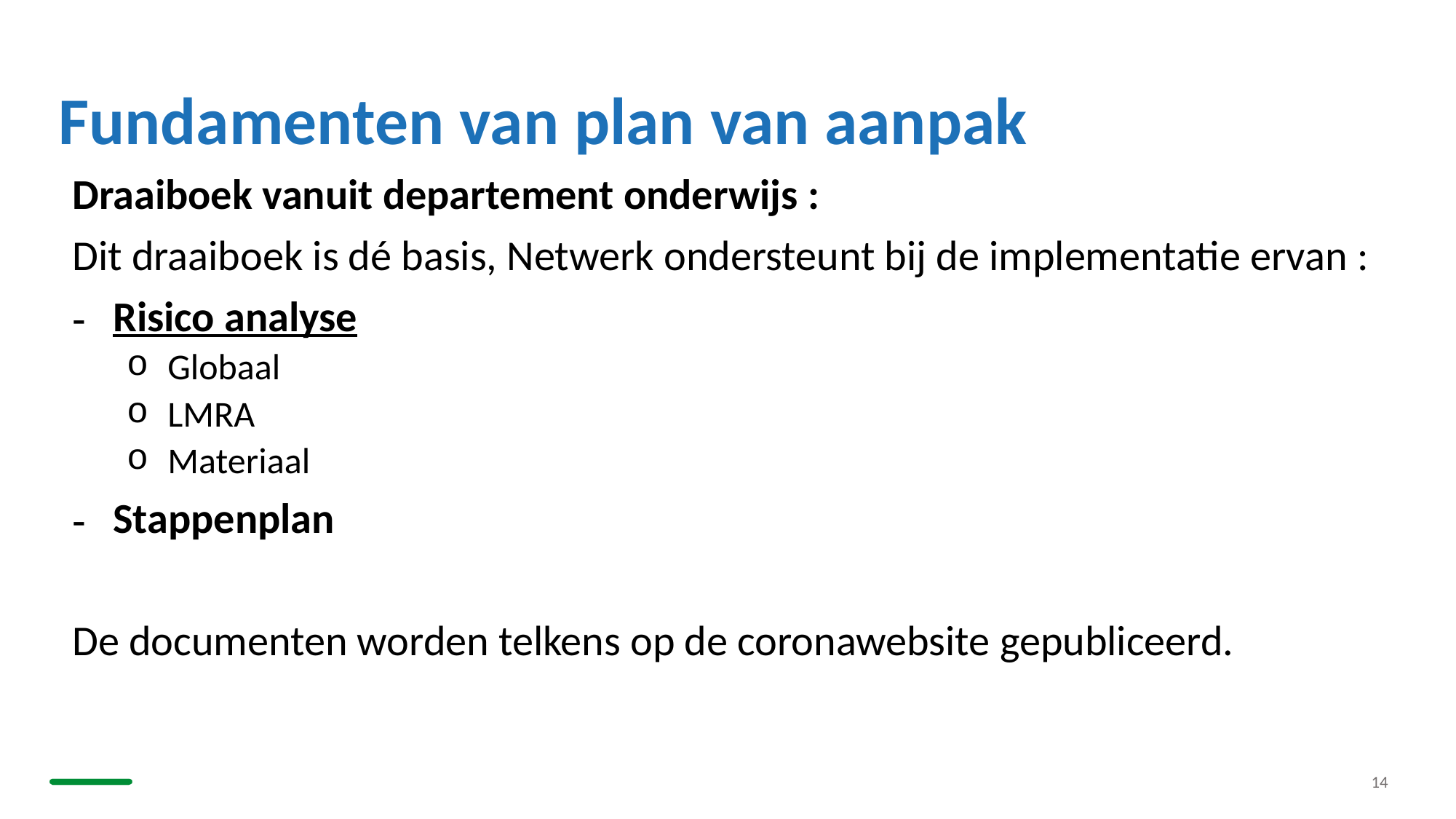

# Fundamenten van plan van aanpak
Draaiboek vanuit departement onderwijs :
Dit draaiboek is dé basis, Netwerk ondersteunt bij de implementatie ervan :
Risico analyse
Globaal
LMRA
Materiaal
Stappenplan

De documenten worden telkens op de coronawebsite gepubliceerd.

14